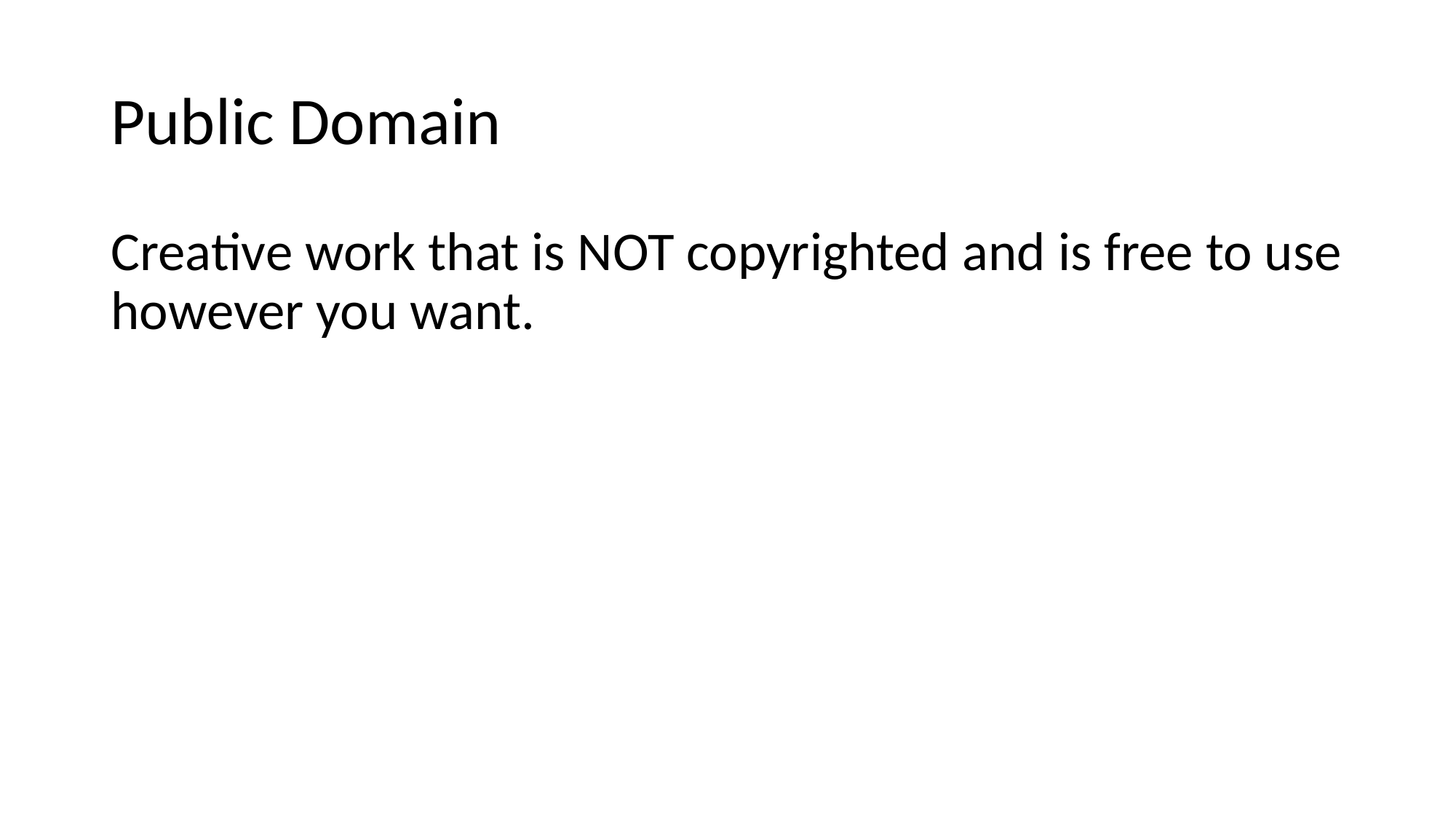

# Public Domain
Creative work that is NOT copyrighted and is free to use however you want.